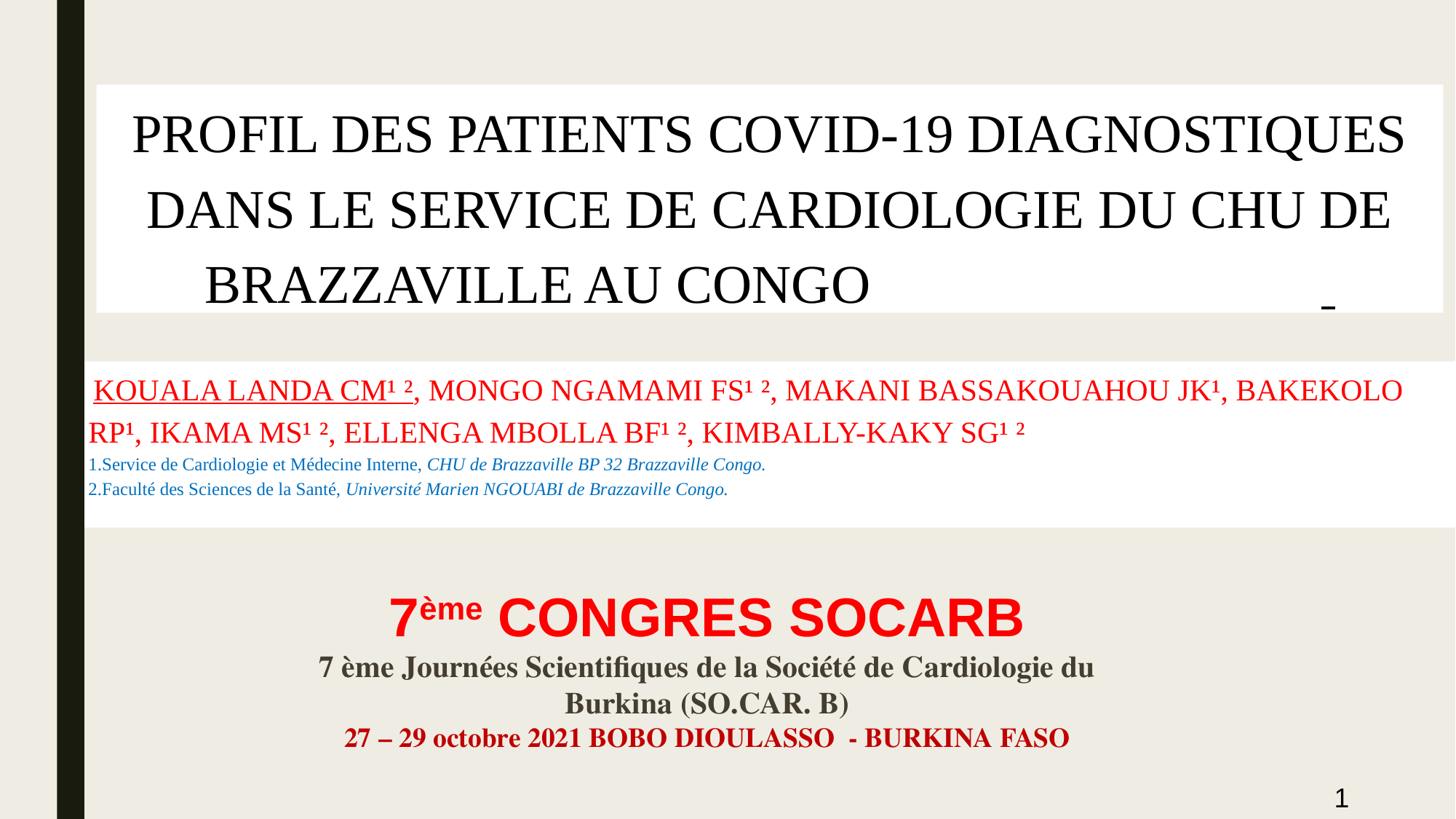

PROFIL DES PATIENTS COVID-19 DIAGNOSTIQUES DANS LE SERVICE DE CARDIOLOGIE DU CHU DE BRAZZAVILLE AU CONGO

 KOUALA LANDA CM¹ ², MONGO NGAMAMI FS¹ ², MAKANI BASSAKOUAHOU JK¹, BAKEKOLO RP¹, IKAMA MS¹ ², ELLENGA MBOLLA BF¹ ², KIMBALLY-KAKY SG¹ ²
1.Service de Cardiologie et Médecine Interne, CHU de Brazzaville BP 32 Brazzaville Congo.
2.Faculté des Sciences de la Santé, Université Marien NGOUABI de Brazzaville Congo.

7ème CONGRES SOCARB
7 ème Journées Scientifiques de la Société de Cardiologie du Burkina (SO.CAR. B)
27 – 29 octobre 2021 BOBO DIOULASSO  - BURKINA FASO

1